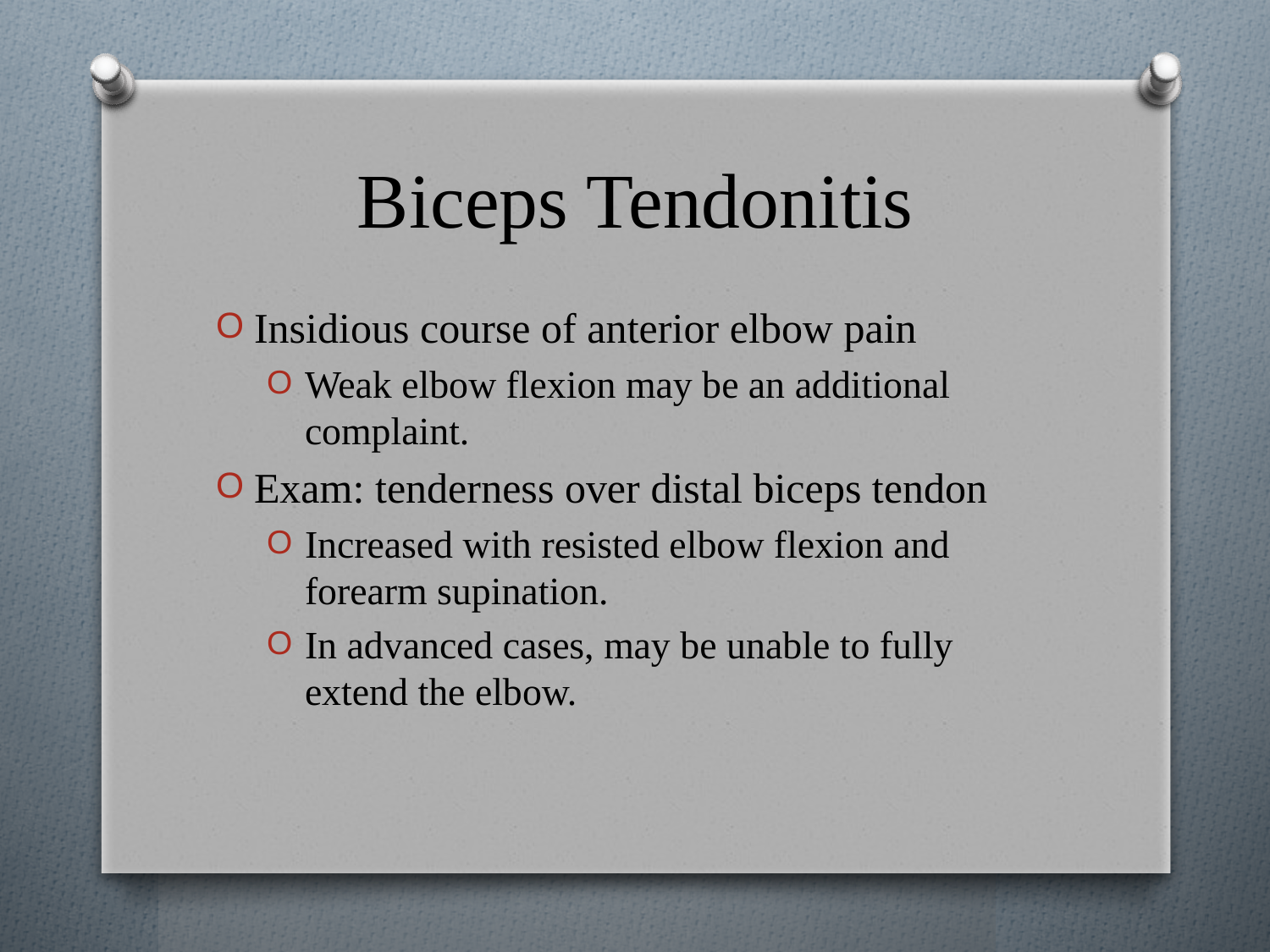

# Biceps Tendonitis
Insidious course of anterior elbow pain
Weak elbow flexion may be an additional complaint.
Exam: tenderness over distal biceps tendon
Increased with resisted elbow flexion and forearm supination.
In advanced cases, may be unable to fully extend the elbow.